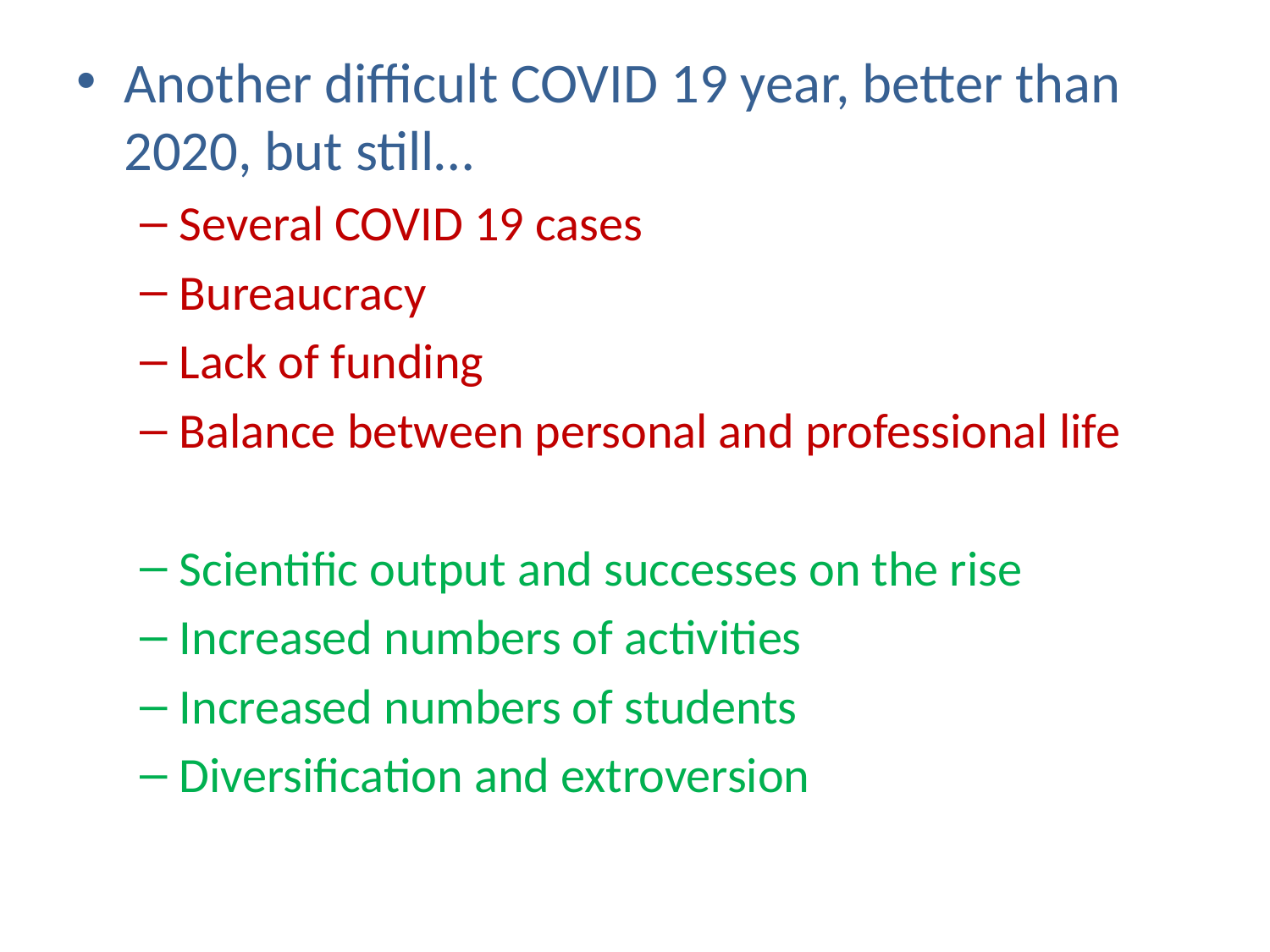

#
Another difficult COVID 19 year, better than 2020, but still…
Several COVID 19 cases
Bureaucracy
Lack of funding
Balance between personal and professional life

Scientific output and successes on the rise
Increased numbers of activities
Increased numbers of students
Diversification and extroversion